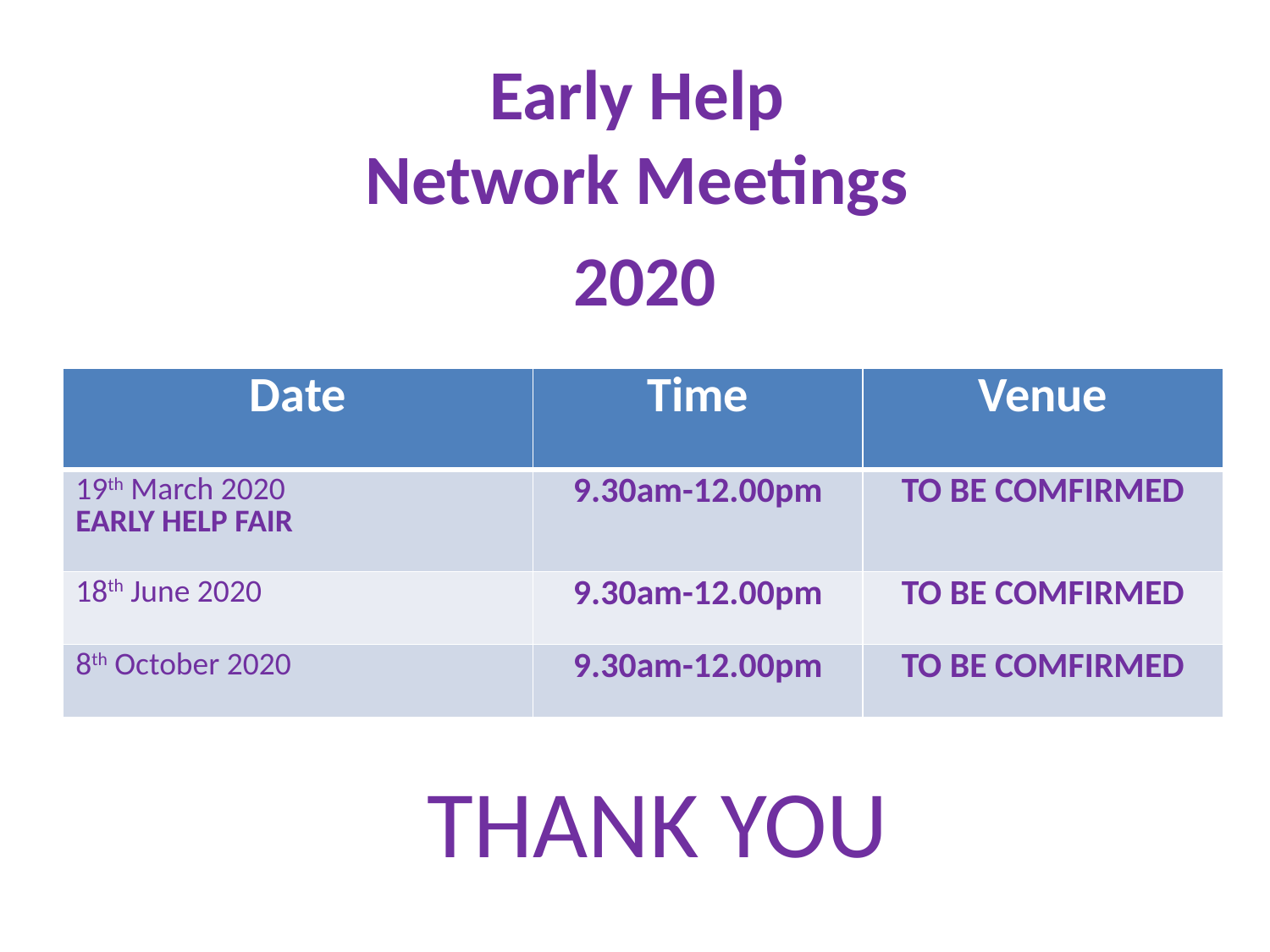

Early Help
Network Meetings

2020
| Date | Time | Venue |
| --- | --- | --- |
| 19th March 2020 EARLY HELP FAIR | 9.30am-12.00pm | TO BE COMFIRMED |
| 18th June 2020 | 9.30am-12.00pm | TO BE COMFIRMED |
| 8th October 2020 | 9.30am-12.00pm | TO BE COMFIRMED |
THANK YOU